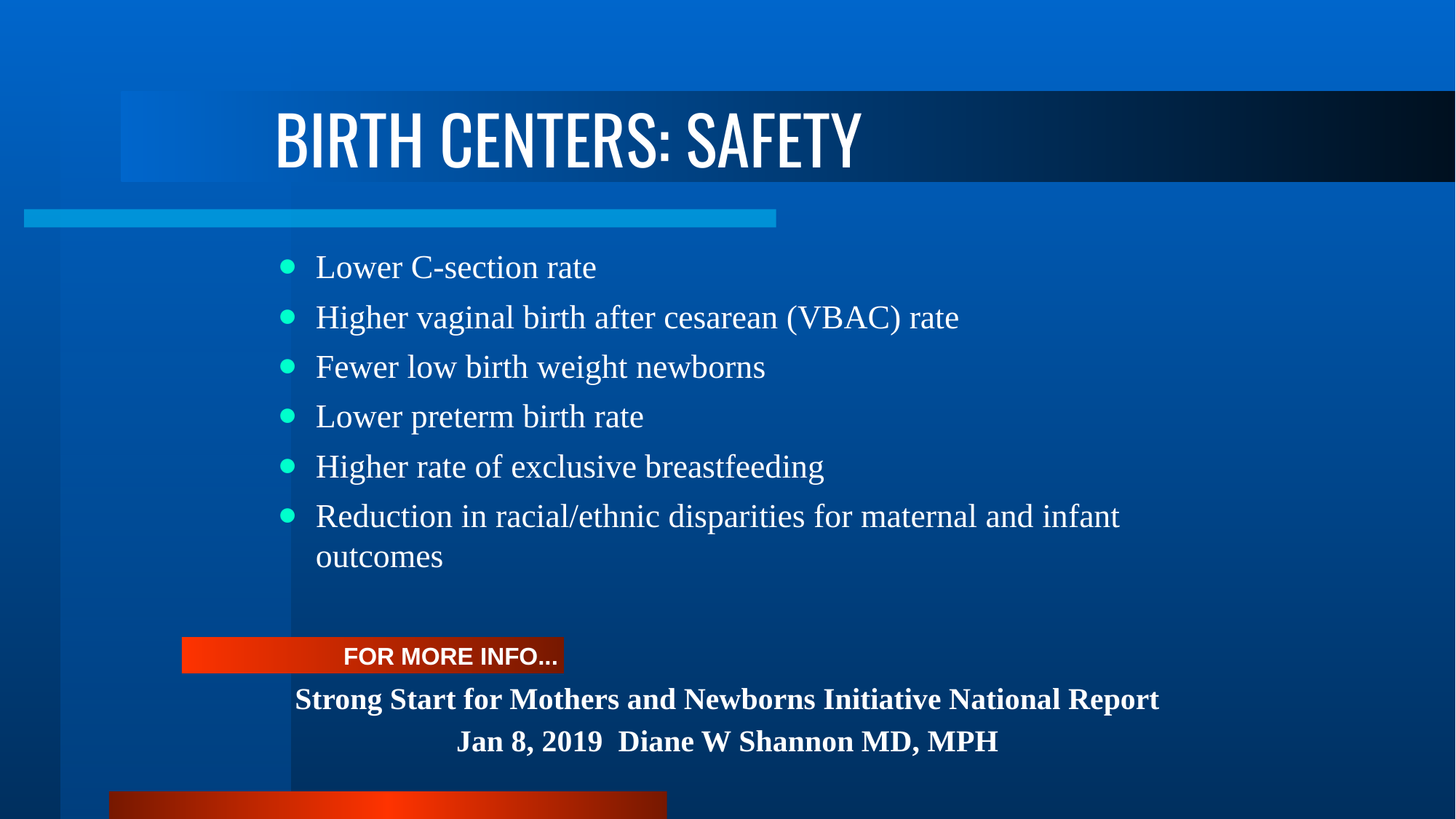

# BIRTH CENTERS: SAFETY

Lower C-section rate
Higher vaginal birth after cesarean (VBAC) rate
Fewer low birth weight newborns
Lower preterm birth rate
Higher rate of exclusive breastfeeding
Reduction in racial/ethnic disparities for maternal and infant outcomes
FOR MORE INFO...
Strong Start for Mothers and Newborns Initiative National Report
Jan 8, 2019  Diane W Shannon MD, MPH